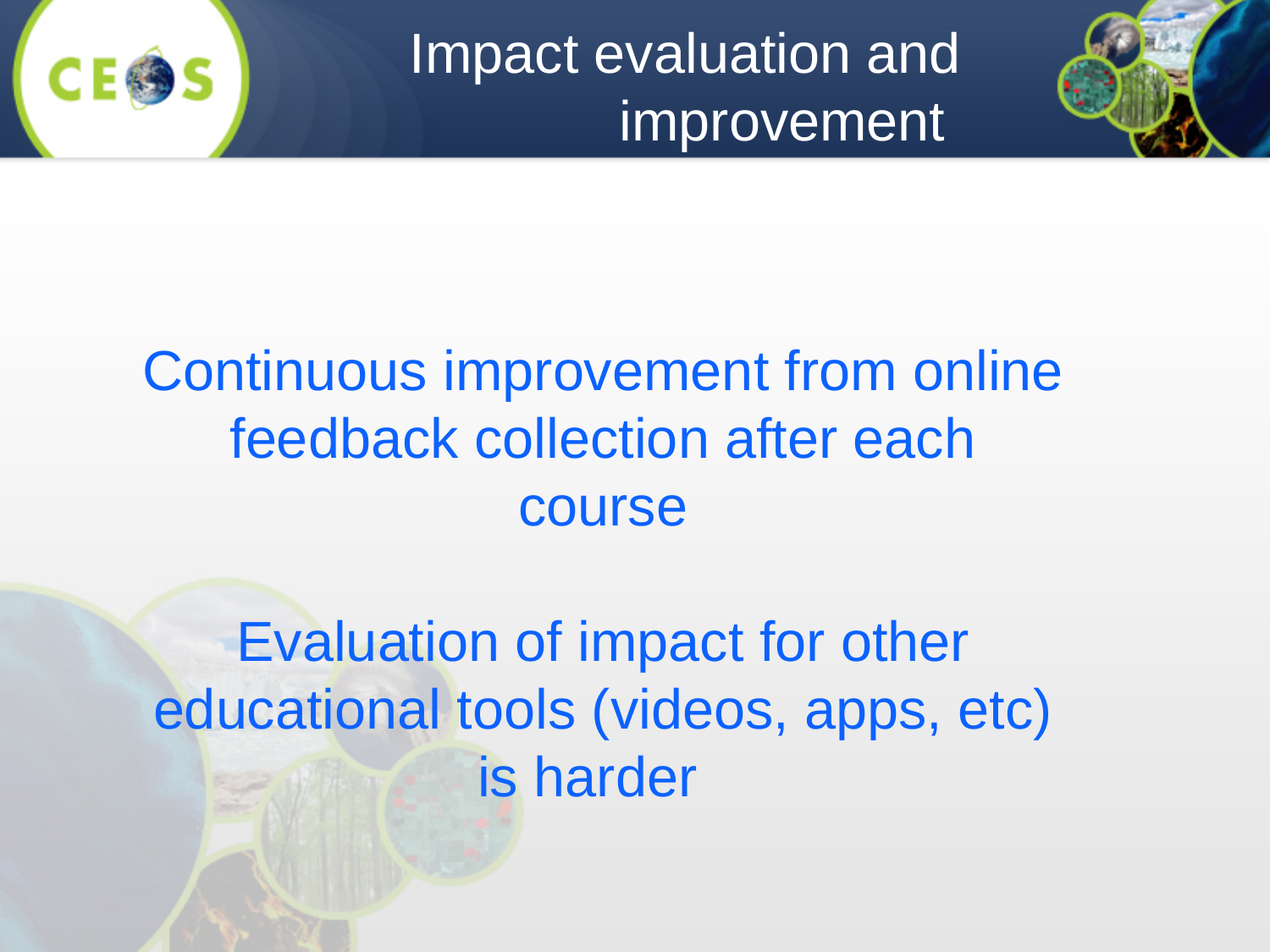

# Impact evaluation and improvement
Continuous improvement from online feedback collection after each course

Evaluation of impact for other educational tools (videos, apps, etc) is harder